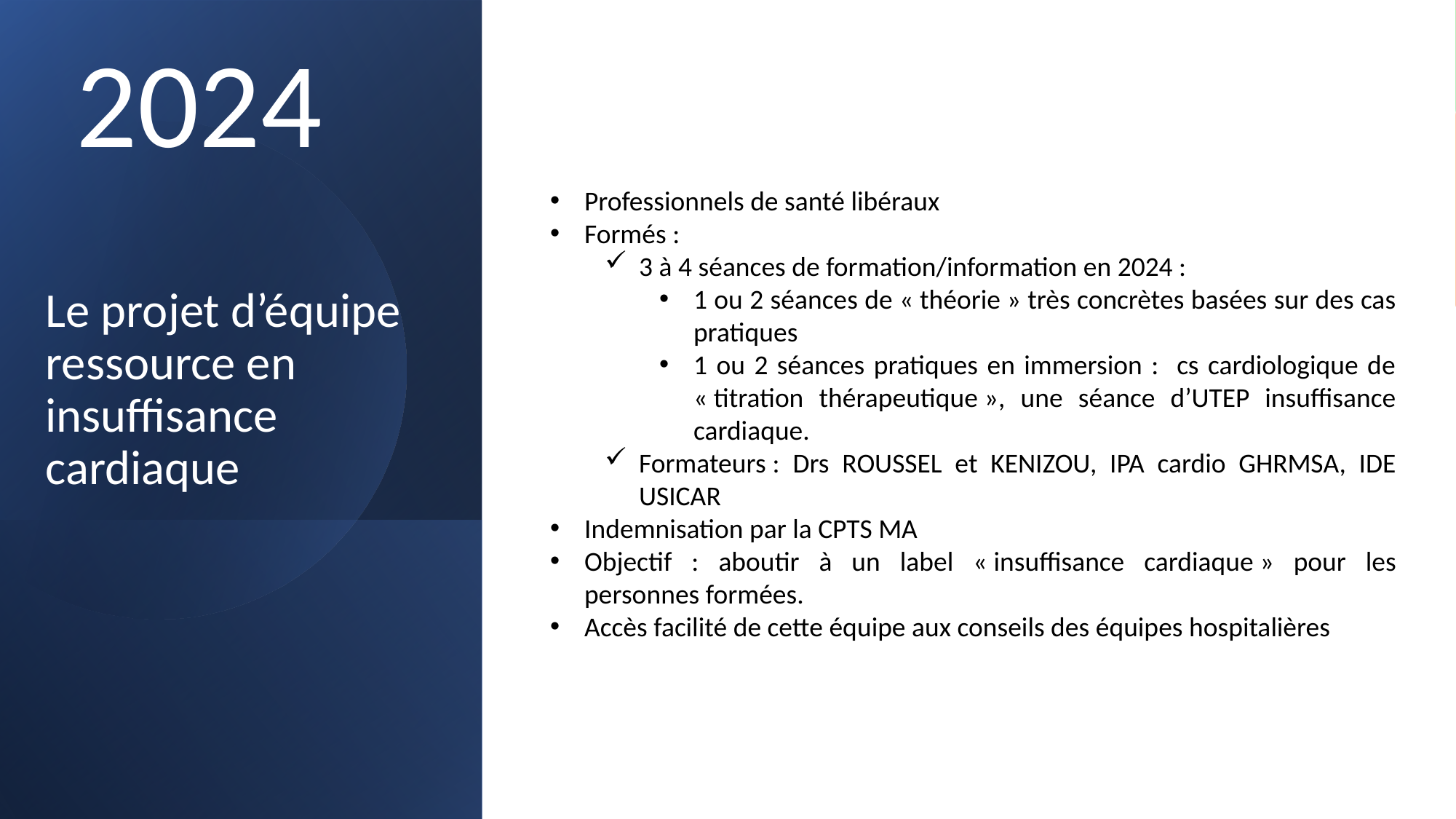

2024
Professionnels de santé libéraux
Formés :
3 à 4 séances de formation/information en 2024 :
1 ou 2 séances de « théorie » très concrètes basées sur des cas pratiques
1 ou 2 séances pratiques en immersion :  cs cardiologique de « titration thérapeutique », une séance d’UTEP insuffisance cardiaque.
Formateurs : Drs ROUSSEL et KENIZOU, IPA cardio GHRMSA, IDE USICAR
Indemnisation par la CPTS MA
Objectif : aboutir à un label « insuffisance cardiaque » pour les personnes formées.
Accès facilité de cette équipe aux conseils des équipes hospitalières

# Le projet d’équipe ressource en insuffisance cardiaque